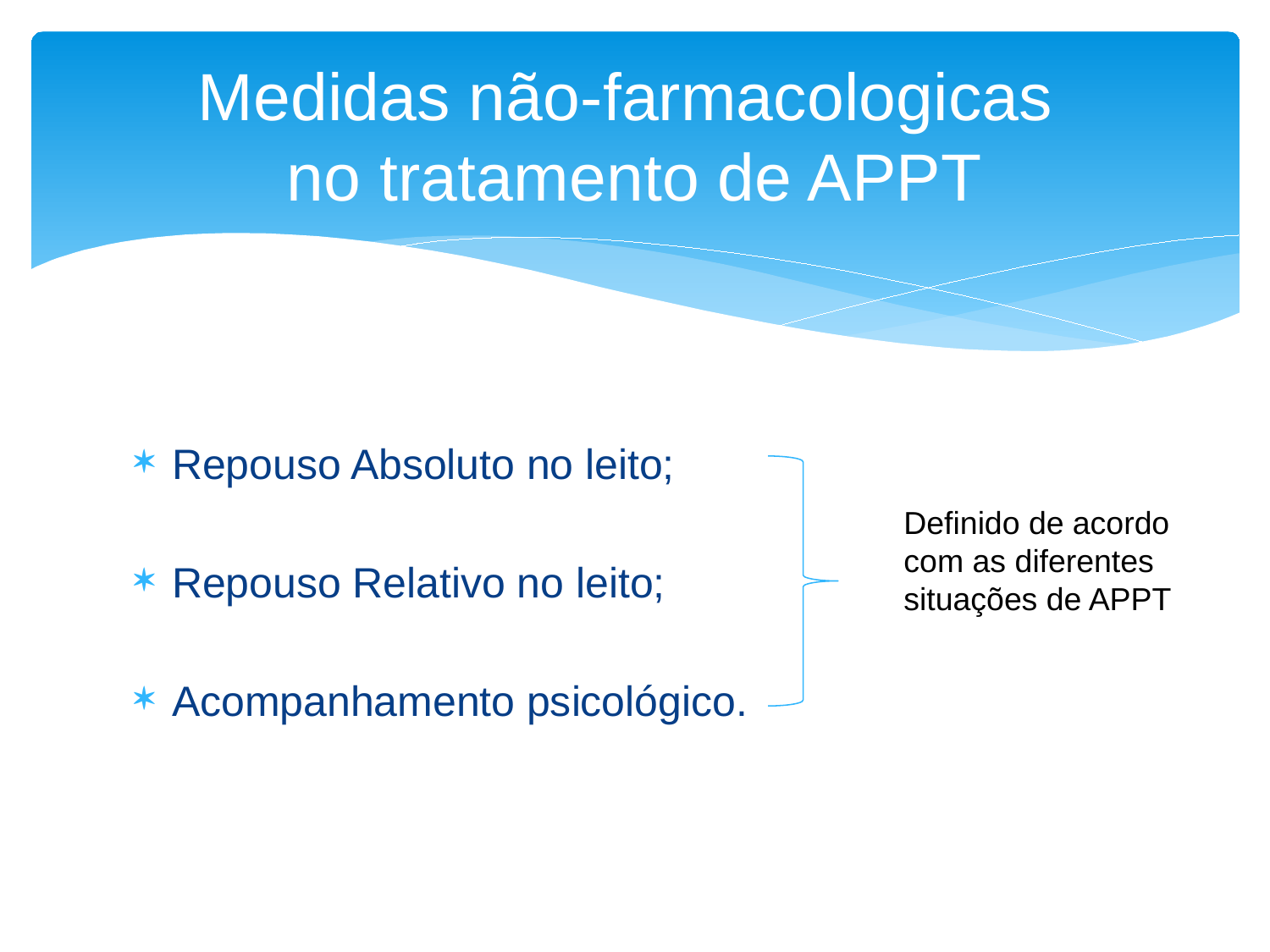

# Medidas não-farmacologicas no tratamento de APPT

Repouso Absoluto no leito;

Repouso Relativo no leito;

Acompanhamento psicológico.

Definido de acordo com as diferentes situações de APPT